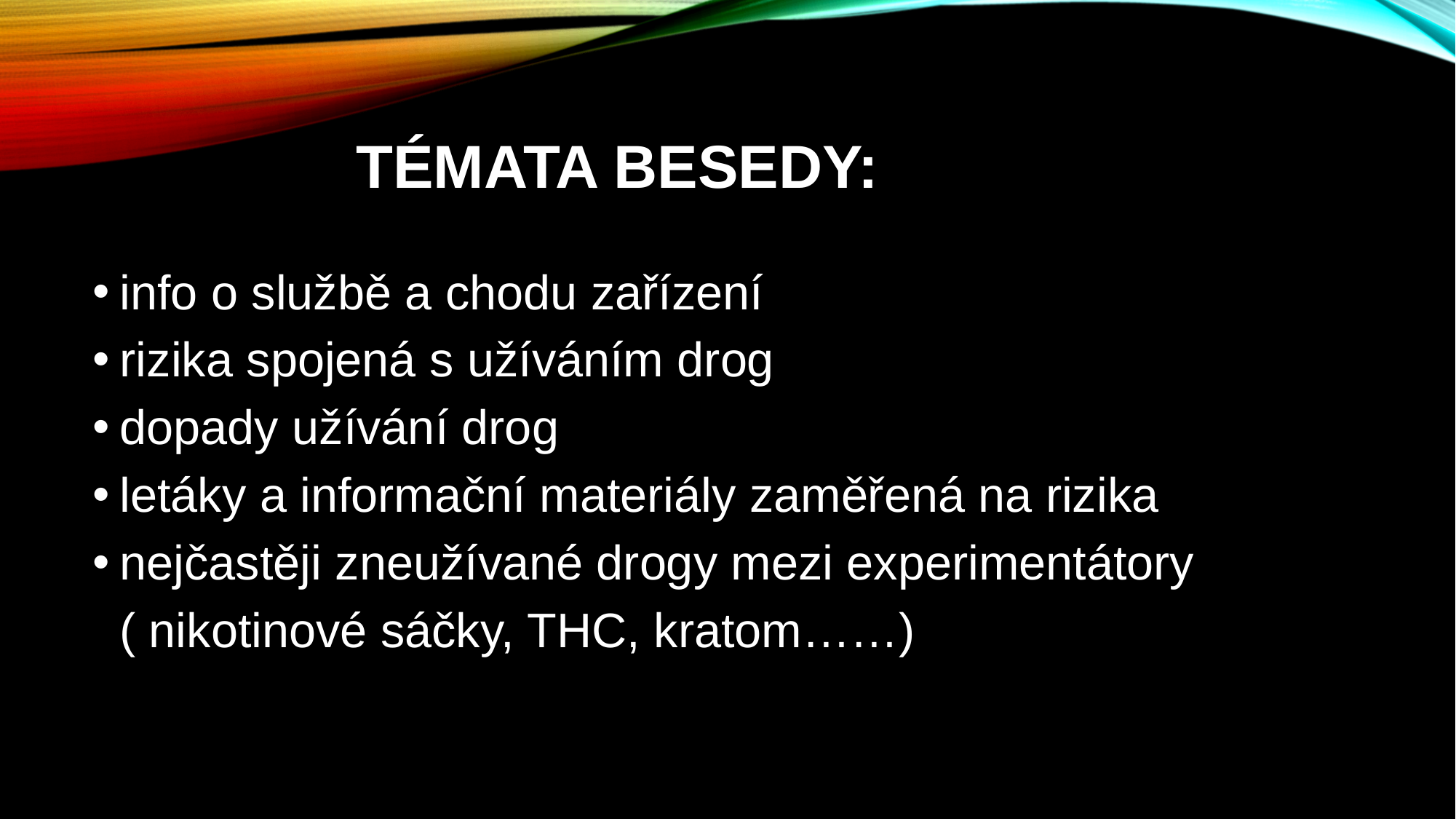

# Témata Besedy:
info o službě a chodu zařízení
rizika spojená s užíváním drog
dopady užívání drog
letáky a informační materiály zaměřená na rizika
nejčastěji zneužívané drogy mezi experimentátory
  ( nikotinové sáčky, THC, kratom……)